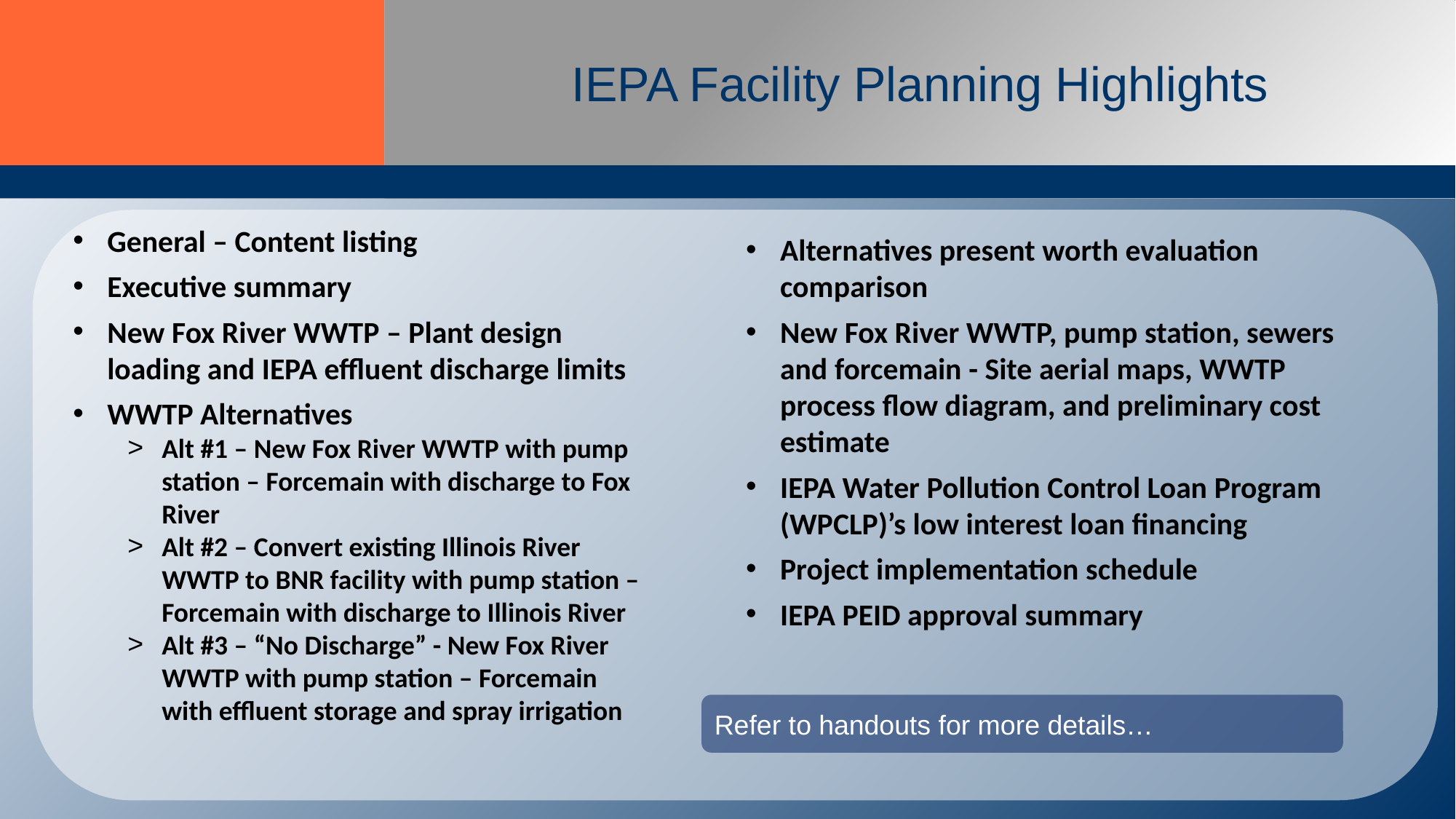

IEPA Facility Planning Highlights

General – Content listing
Executive summary
New Fox River WWTP – Plant design loading and IEPA effluent discharge limits
WWTP Alternatives
Alt #1 – New Fox River WWTP with pump station – Forcemain with discharge to Fox River
Alt #2 – Convert existing Illinois River WWTP to BNR facility with pump station – Forcemain with discharge to Illinois River
Alt #3 – “No Discharge” - New Fox River WWTP with pump station – Forcemain with effluent storage and spray irrigation
Alternatives present worth evaluation comparison
New Fox River WWTP, pump station, sewers and forcemain - Site aerial maps, WWTP process flow diagram, and preliminary cost estimate
IEPA Water Pollution Control Loan Program (WPCLP)’s low interest loan financing
Project implementation schedule
IEPA PEID approval summary

Refer to handouts for more details…